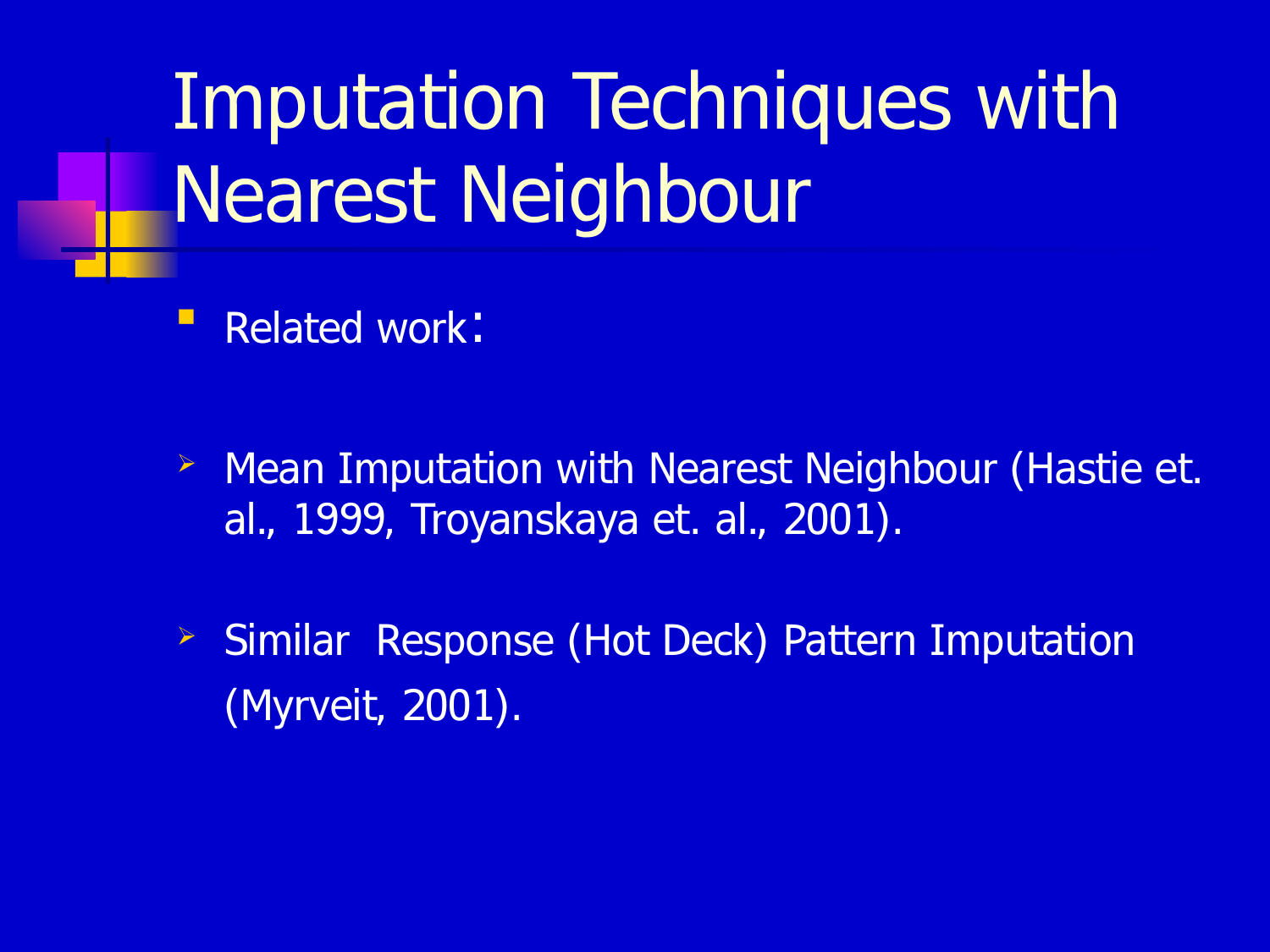

# Imputation Techniques with Nearest Neighbour
Related work:

Mean Imputation with Nearest Neighbour (Hastie et. al., 1999, Troyanskaya et. al., 2001).

Similar  Response (Hot Deck) Pattern Imputation (Myrveit, 2001).